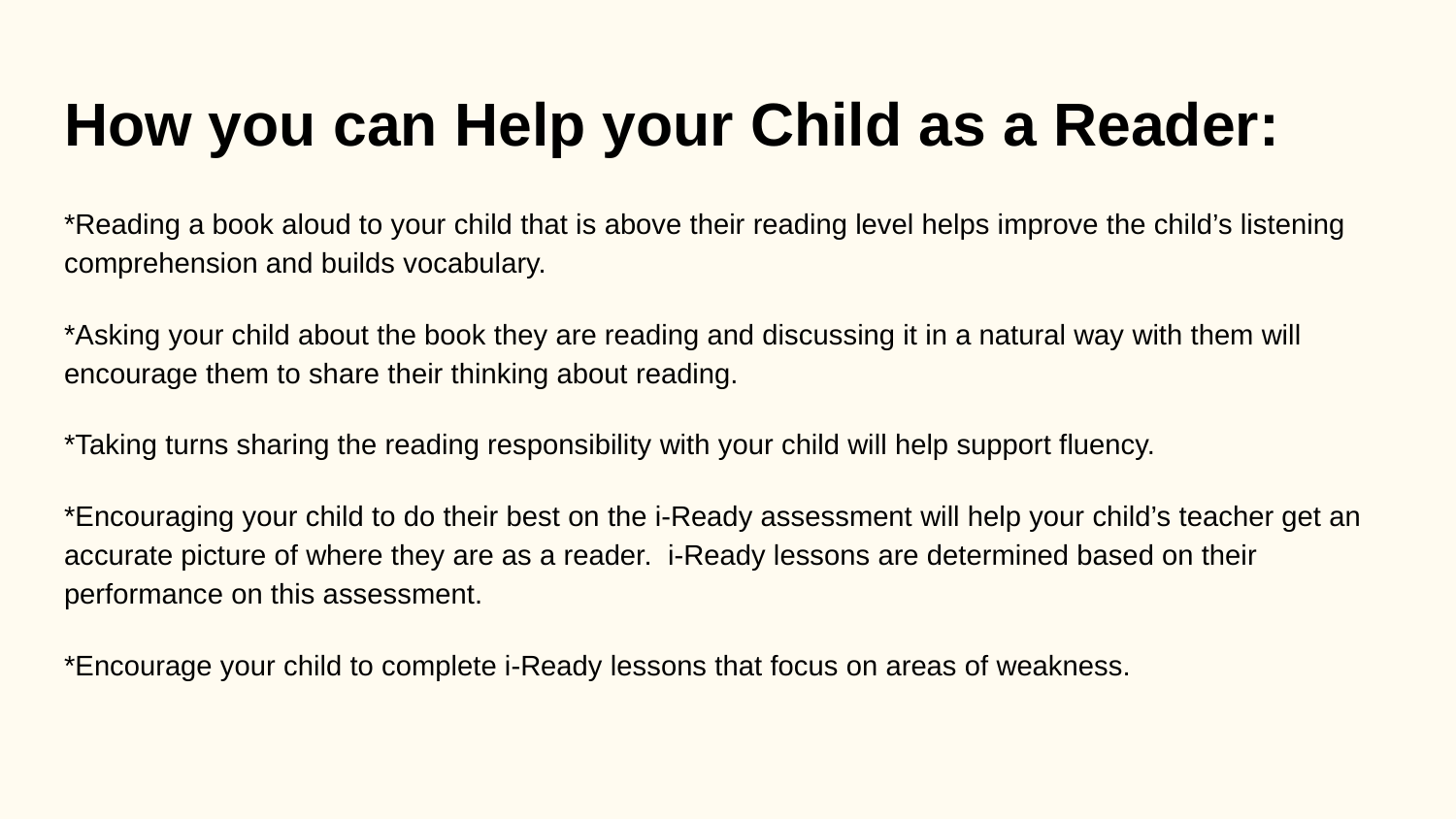

# How you can Help your Child as a Reader:
*Reading a book aloud to your child that is above their reading level helps improve the child’s listening comprehension and builds vocabulary.
*Asking your child about the book they are reading and discussing it in a natural way with them will encourage them to share their thinking about reading.
*Taking turns sharing the reading responsibility with your child will help support fluency.
*Encouraging your child to do their best on the i-Ready assessment will help your child’s teacher get an accurate picture of where they are as a reader.  i-Ready lessons are determined based on their performance on this assessment.
*Encourage your child to complete i-Ready lessons that focus on areas of weakness.